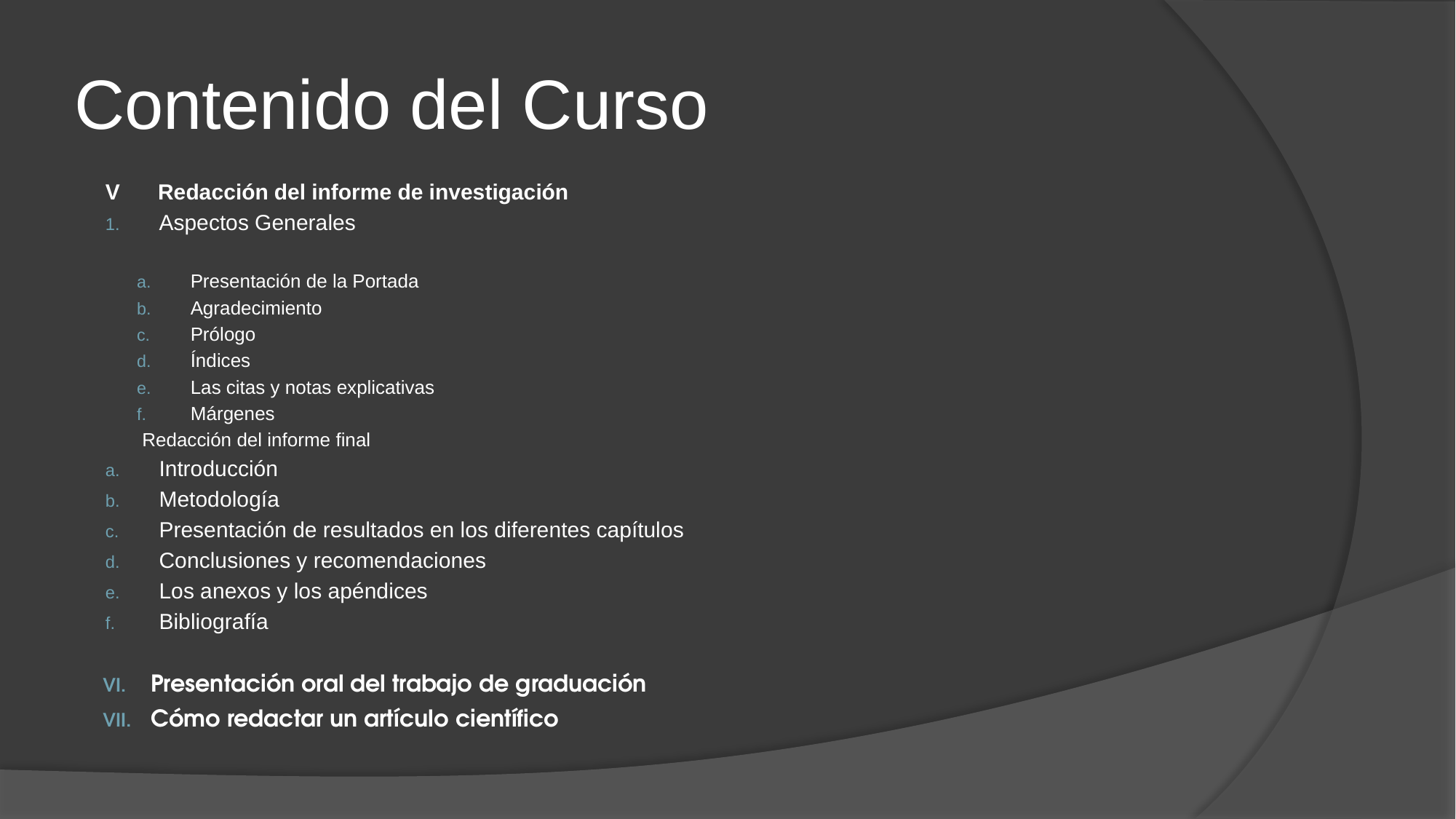

# Contenido del Curso
V	Redacción del informe de investigación
Aspectos Generales

Presentación de la Portada
Agradecimiento
Prólogo
Índices
Las citas y notas explicativas
Márgenes
 Redacción del informe final
Introducción
Metodología
Presentación de resultados en los diferentes capítulos
Conclusiones y recomendaciones
Los anexos y los apéndices
Bibliografía

Presentación oral del trabajo de graduación
Cómo redactar un artículo científico